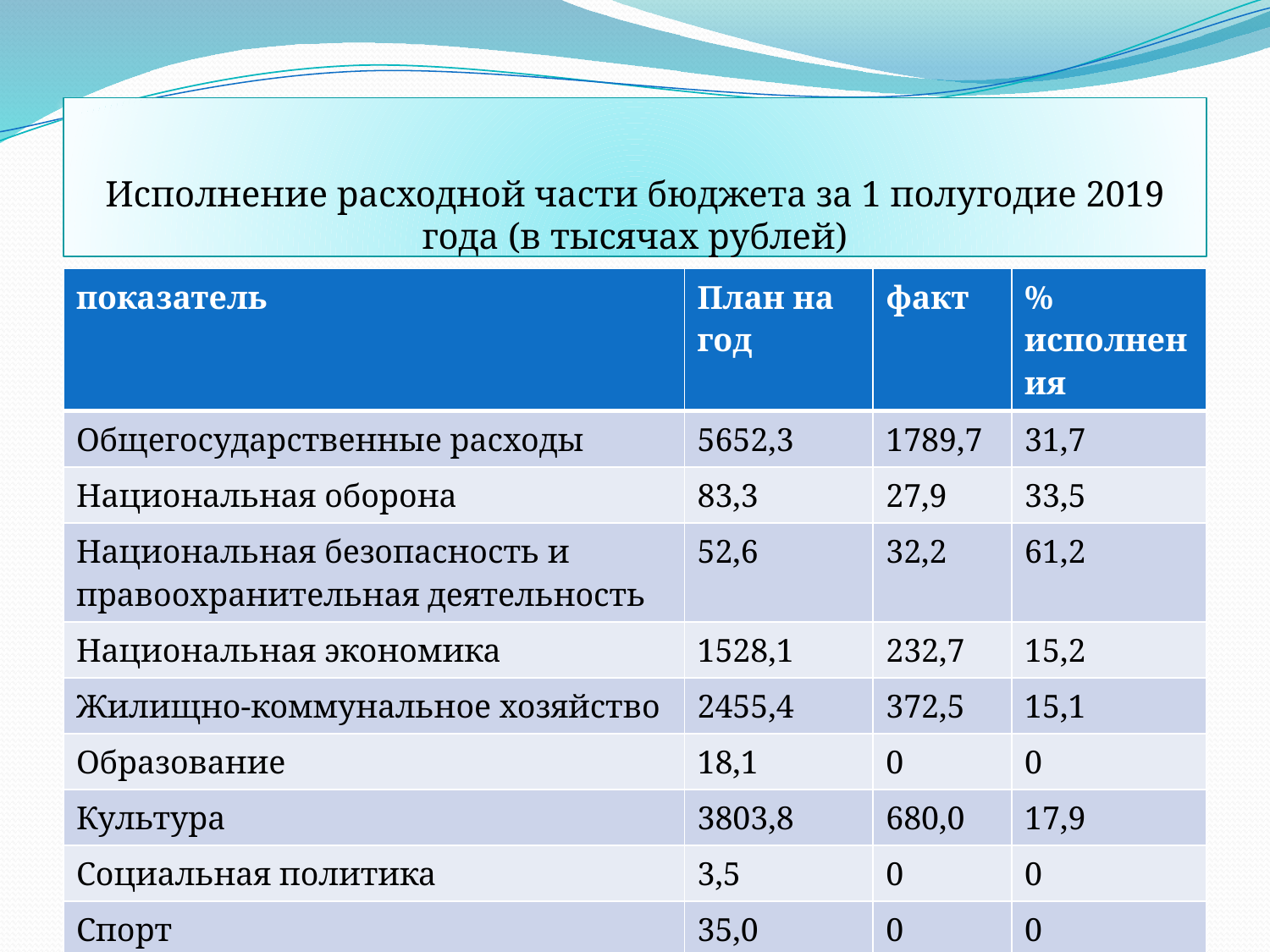

# Исполнение расходной части бюджета за 1 полугодие 2019 года (в тысячах рублей)
| показатель | План на год | факт | % исполнения |
| --- | --- | --- | --- |
| Общегосударственные расходы | 5652,3 | 1789,7 | 31,7 |
| Национальная оборона | 83,3 | 27,9 | 33,5 |
| Национальная безопасность и правоохранительная деятельность | 52,6 | 32,2 | 61,2 |
| Национальная экономика | 1528,1 | 232,7 | 15,2 |
| Жилищно-коммунальное хозяйство | 2455,4 | 372,5 | 15,1 |
| Образование | 18,1 | 0 | 0 |
| Культура | 3803,8 | 680,0 | 17,9 |
| Социальная политика | 3,5 | 0 | 0 |
| Спорт | 35,0 | 0 | 0 |
| ВСЕГО | 13632,1 | 3135,0 | 23,0 |